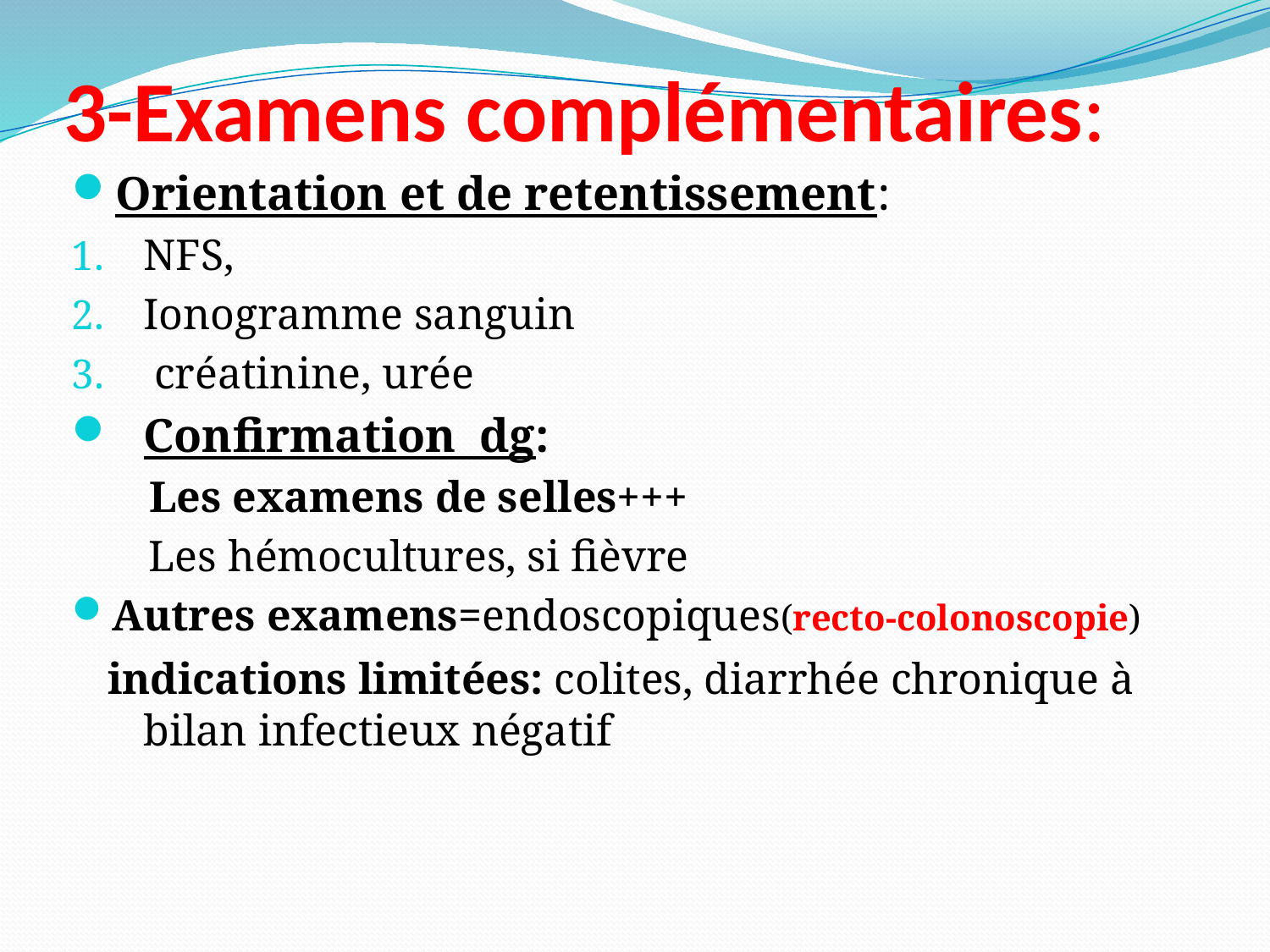

# 3-Examens complémentaires:
Orientation et de retentissement:
NFS,
Ionogramme sanguin
 créatinine, urée
Confirmation  dg:
       Les examens de selles+++
       Les hémocultures, si fièvre
Autres examens=endoscopiques(recto-colonoscopie)
   indications limitées: colites, diarrhée chronique à bilan infectieux négatif